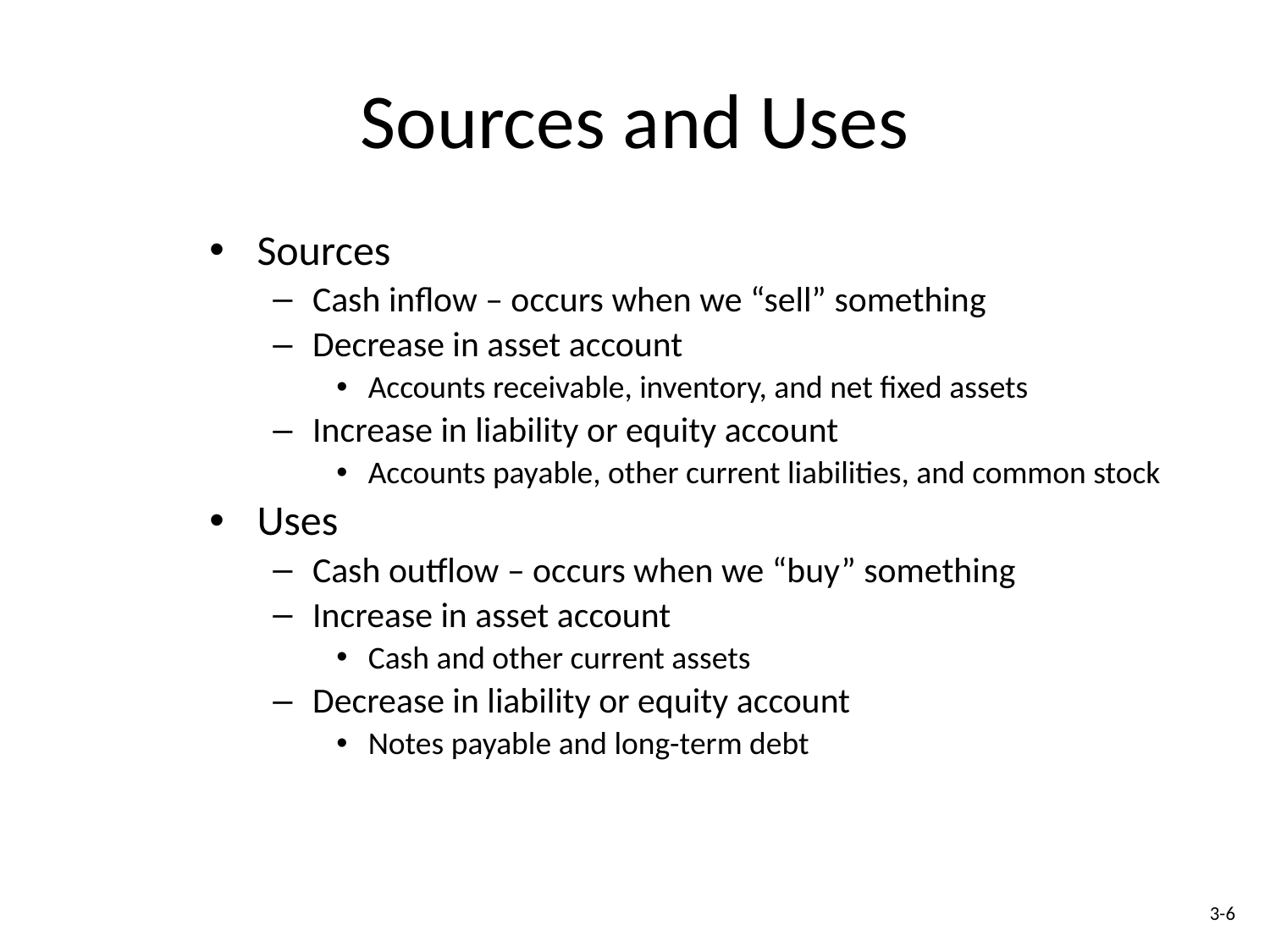

# Sources and Uses
Sources
Cash inflow – occurs when we “sell” something
Decrease in asset account
Accounts receivable, inventory, and net fixed assets
Increase in liability or equity account
Accounts payable, other current liabilities, and common stock
Uses
Cash outflow – occurs when we “buy” something
Increase in asset account
Cash and other current assets
Decrease in liability or equity account
Notes payable and long-term debt
3-6